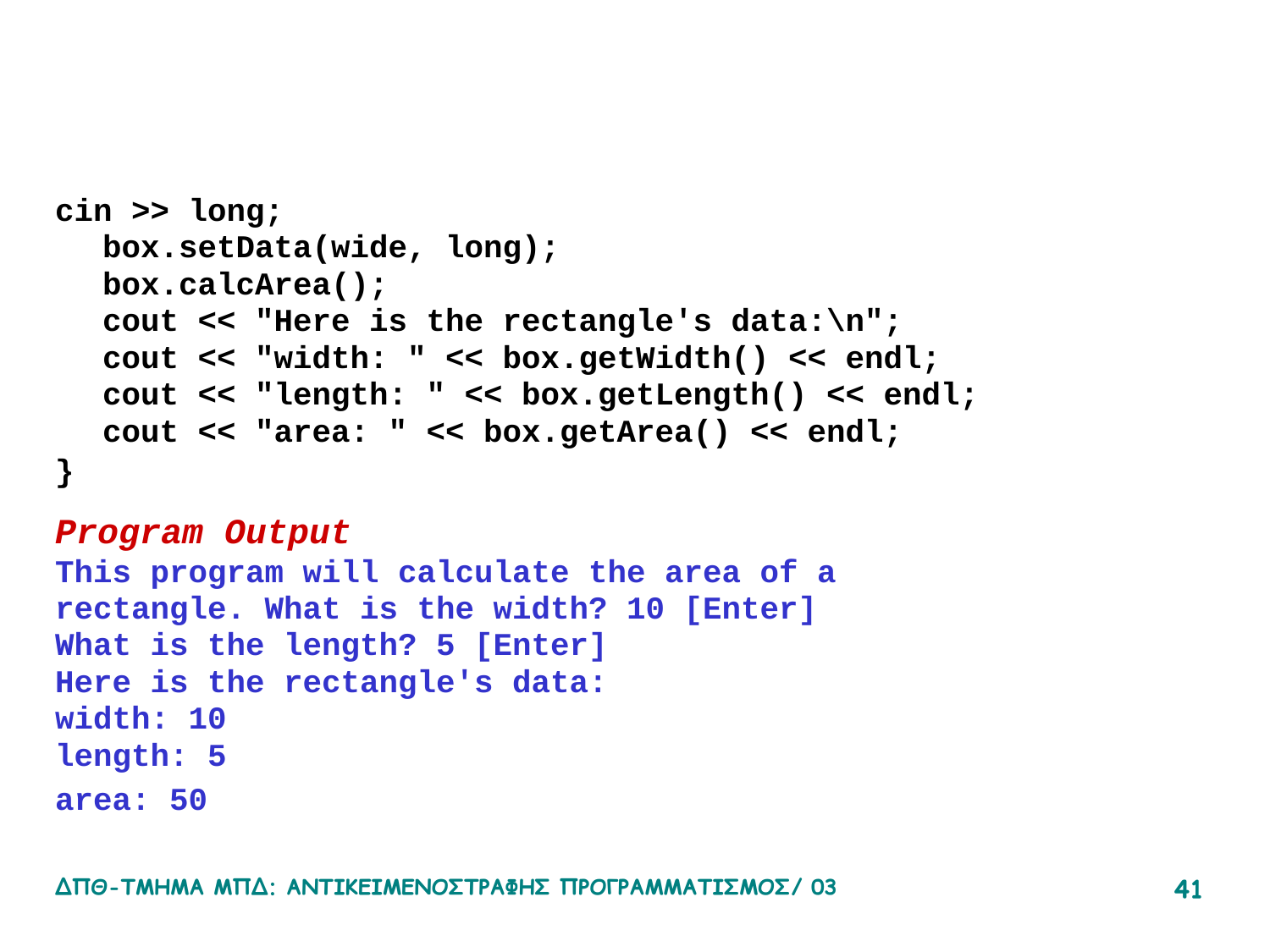

#
cin >> long;
	box.setData(wide, long);
	box.calcArea();
	cout << "Here is the rectangle's data:\n";
	cout << "width: " << box.getWidth() << endl;
	cout << "length: " << box.getLength() << endl;
	cout << "area: " << box.getArea() << endl;
}
Program Output
This program will calculate the area of a
rectangle. What is the width? 10 [Enter]
What is the length? 5 [Enter]
Here is the rectangle's data:
width: 10
length: 5
area: 50
ΔΠΘ-ΤΜΗΜΑ ΜΠΔ: ΑΝΤΙΚΕΙΜΕΝΟΣΤΡΑΦΗΣ ΠΡΟΓΡΑΜΜΑΤΙΣΜΟΣ/ 03
41